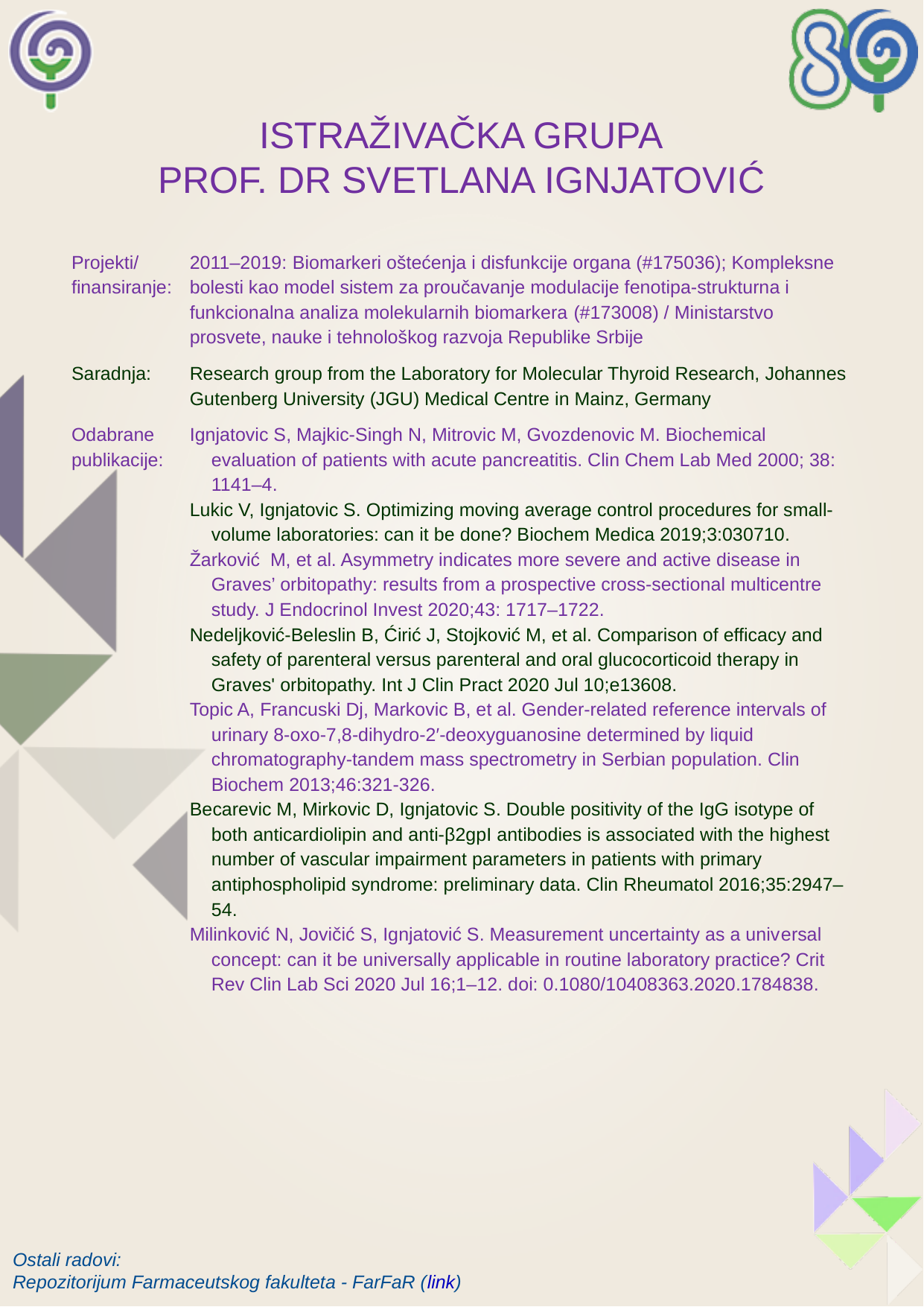

Istraživačka grupa
Prof. dr Svetlana Ignjatović
| Projekti/ finansiranje: | 2011–2019: Biomarkeri oštećenja i disfunkcije organa (#175036); Kompleksne bolesti kao model sistem za proučavanje modulacije fenotipa-strukturna i funkcionalna analiza molekularnih biomarkera (#173008) / Ministarstvo prosvete, nauke i tehnološkog razvoja Republike Srbije |
| --- | --- |
| Saradnja: | Research group from the Laboratory for Molecular Thyroid Research, Johannes Gutenberg University (JGU) Medical Centre in Mainz, Germany |
| Odabrane publikacije: | Ignjatovic S, Majkic-Singh N, Mitrovic M, Gvozdenovic M. Biochemical evaluation of patients with acute pancreatitis. Clin Chem Lab Med 2000; 38: 1141–4. Lukic V, Ignjatovic S. Optimizing moving average control procedures for small-volume laboratories: can it be done? Biochem Medica 2019;3:030710. Žarković M, et al. Asymmetry indicates more severe and active disease in Graves’ orbitopathy: results from a prospective cross-sectional multicentre study. J Endocrinol Invest 2020;43: 1717–1722. Nedeljković-Beleslin B, Ćirić J, Stojković M, et al. Comparison of efficacy and safety of parenteral versus parenteral and oral glucocorticoid therapy in Graves' orbitopathy. Int J Clin Pract 2020 Jul 10;e13608. Topic A, Francuski Dj, Markovic B, et al. Gender-related reference intervals of urinary 8-oxo-7,8-dihydro-2′-deoxyguanosine determined by liquid chromatography-tandem mass spectrometry in Serbian population. Clin Biochem 2013;46:321-326. Becarevic M, Mirkovic D, Ignjatovic S. Double positivity of the IgG isotype of both anticardiolipin and anti-β2gpI antibodies is associated with the highest number of vascular impairment parameters in patients with primary antiphospholipid syndrome: preliminary data. Clin Rheumatol 2016;35:2947–54. Milinković N, Jovičić S, Ignjatović S. Measurement uncertainty as a universal concept: can it be universally applicable in routine laboratory practice? Crit Rev Clin Lab Sci 2020 Jul 16;1–12. doi: 0.1080/10408363.2020.1784838. |
Ostali radovi:
Repozitorijum Farmaceutskog fakulteta - FarFaR (link)